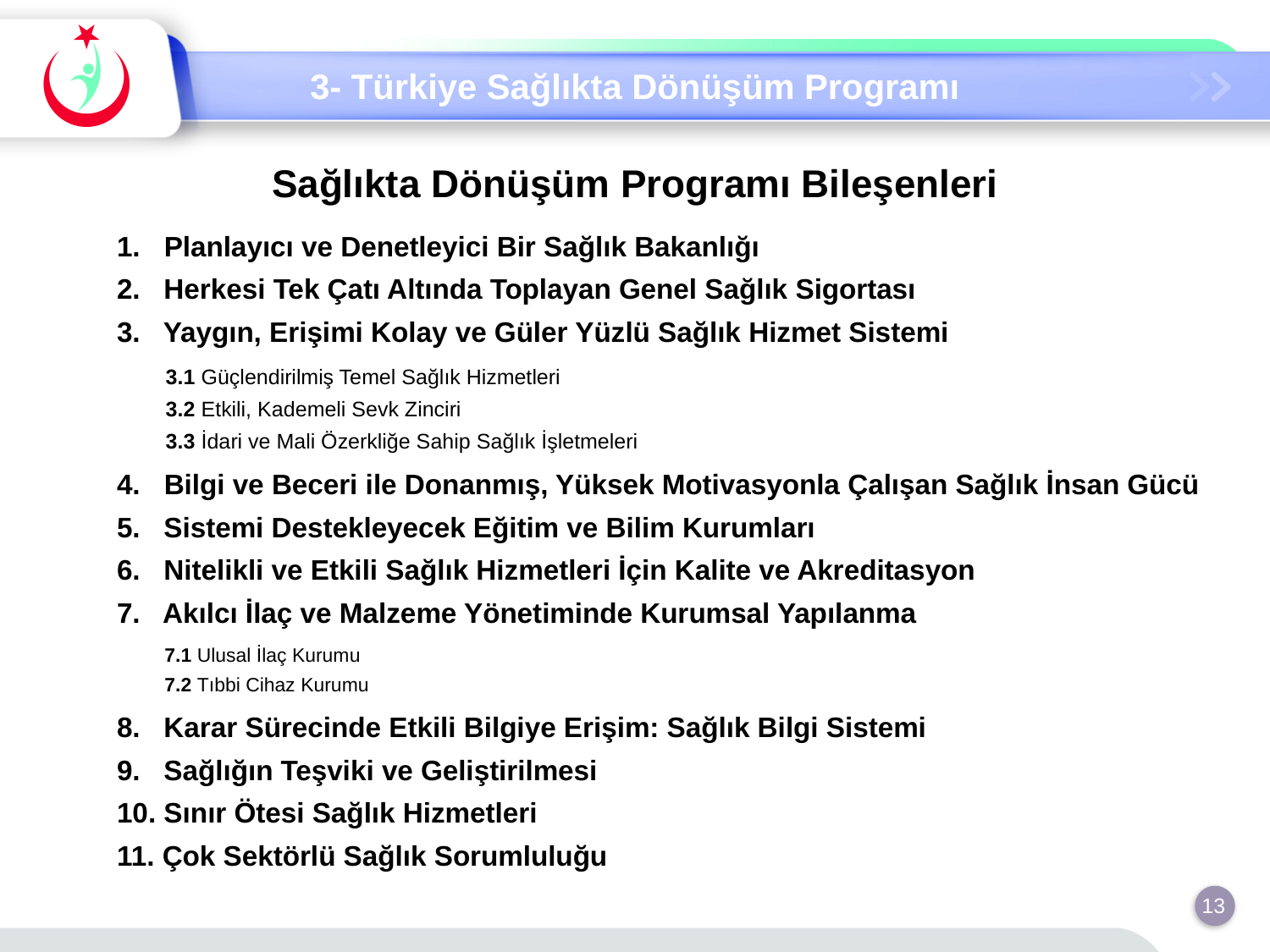

3- Türkiye Sağlıkta Dönüşüm Programı
Sağlıkta Dönüşüm Programı Bileşenleri
1.   Planlayıcı ve Denetleyici Bir Sağlık Bakanlığı
2.   Herkesi Tek Çatı Altında Toplayan Genel Sağlık Sigortası
3.   Yaygın, Erişimi Kolay ve Güler Yüzlü Sağlık Hizmet Sistemi

3.1 Güçlendirilmiş Temel Sağlık Hizmetleri
3.2 Etkili, Kademeli Sevk Zinciri
3.3 İdari ve Mali Özerkliğe Sahip Sağlık İşletmeleri

4.   Bilgi ve Beceri ile Donanmış, Yüksek Motivasyonla Çalışan Sağlık İnsan Gücü
5.   Sistemi Destekleyecek Eğitim ve Bilim Kurumları
6.   Nitelikli ve Etkili Sağlık Hizmetleri İçin Kalite ve Akreditasyon
7.   Akılcı İlaç ve Malzeme Yönetiminde Kurumsal Yapılanma

7.1 Ulusal İlaç Kurumu
7.2 Tıbbi Cihaz Kurumu

8.   Karar Sürecinde Etkili Bilgiye Erişim: Sağlık Bilgi Sistemi
9.   Sağlığın Teşviki ve Geliştirilmesi
10. Sınır Ötesi Sağlık Hizmetleri
11. Çok Sektörlü Sağlık Sorumluluğu

13